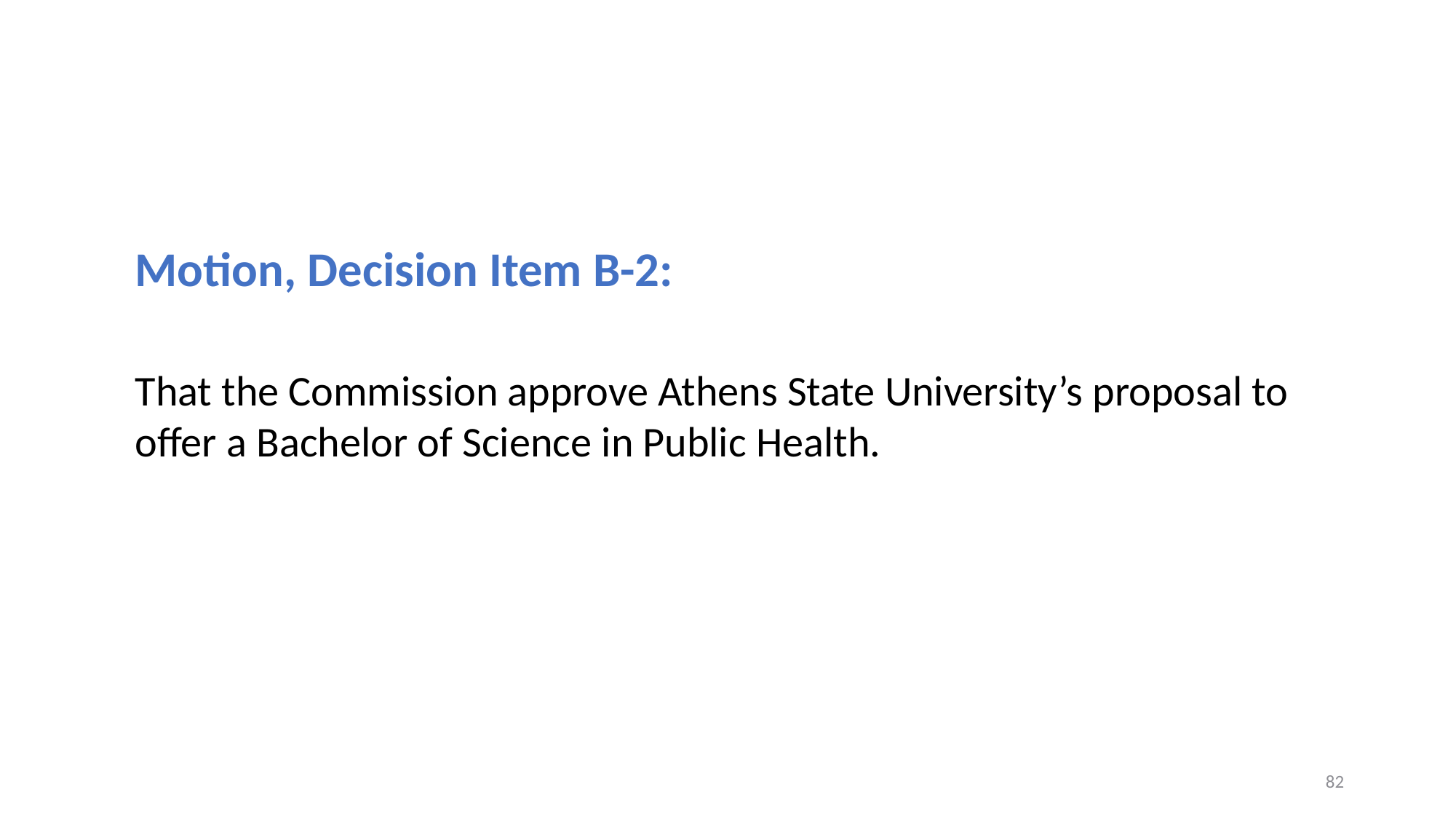

Motion, Decision Item B-2:

That the Commission approve Athens State University’s proposal to offer a Bachelor of Science in Public Health.
82